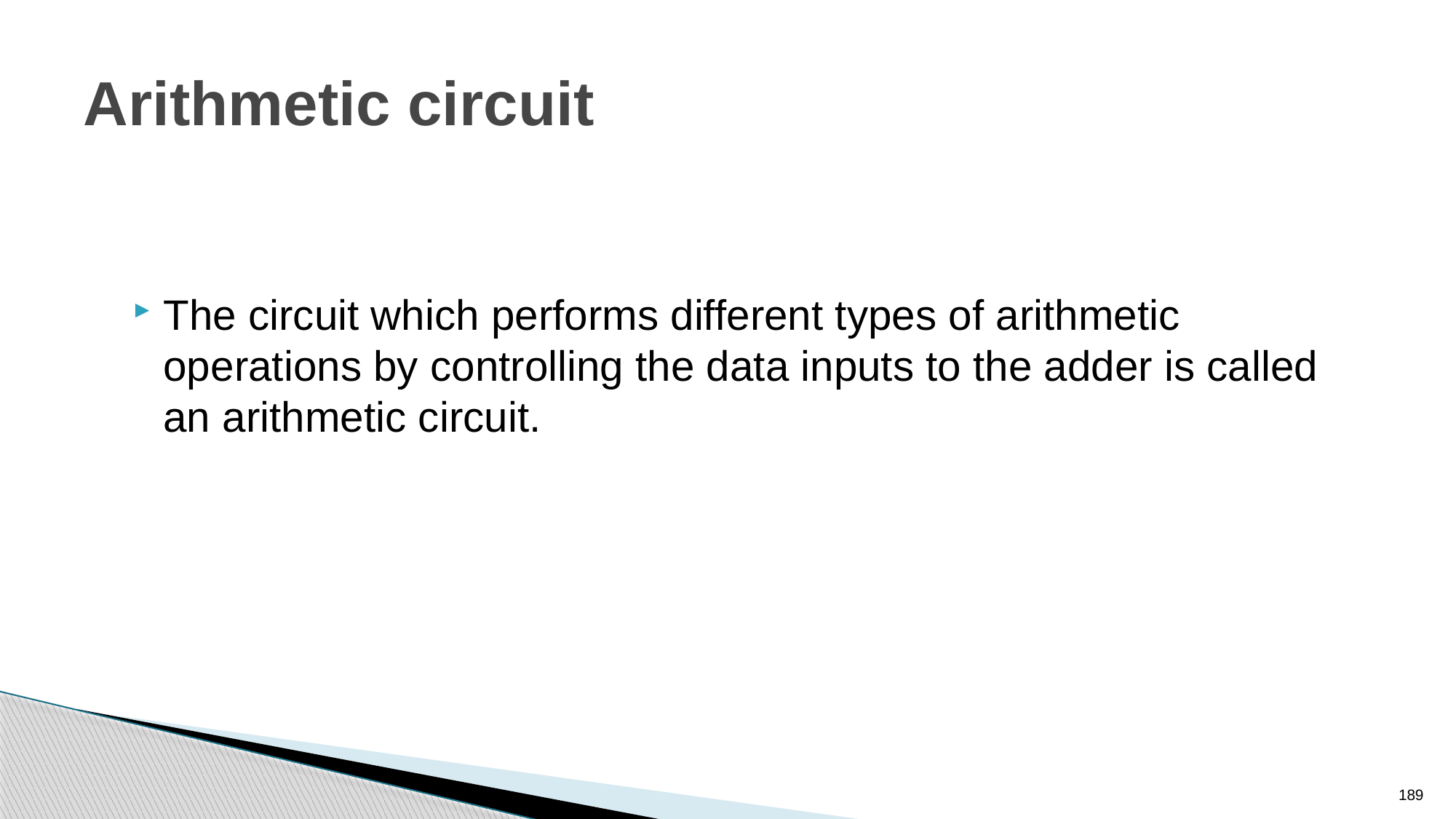

# Arithmetic circuit
The circuit which performs different types of arithmetic operations by controlling the data inputs to the adder is called an arithmetic circuit.

189